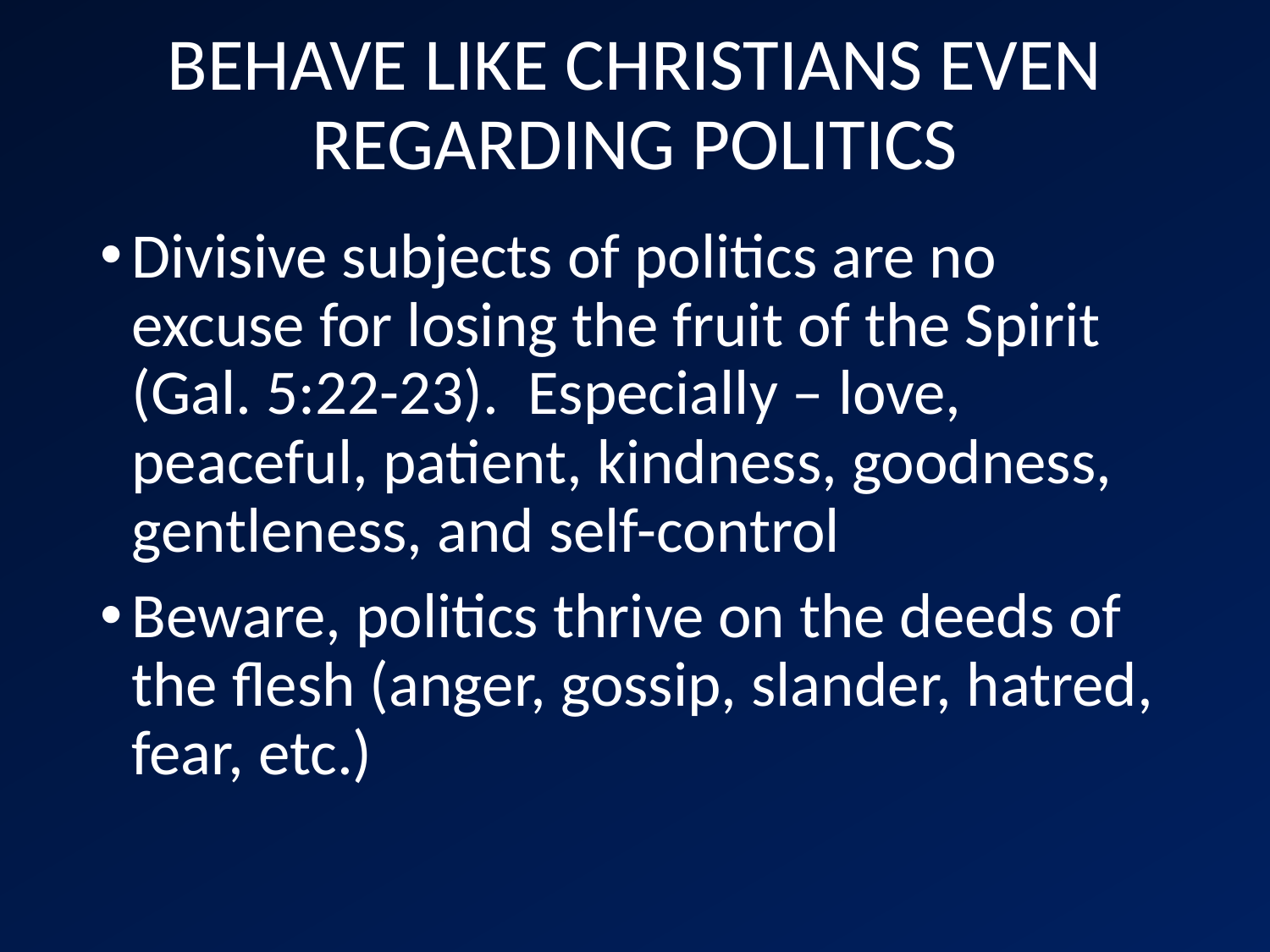

# BEHAVE LIKE CHRISTIANS EVEN REGARDING POLITICS
Divisive subjects of politics are no excuse for losing the fruit of the Spirit (Gal. 5:22-23).  Especially – love, peaceful, patient, kindness, goodness, gentleness, and self-control
Beware, politics thrive on the deeds of the flesh (anger, gossip, slander, hatred, fear, etc.)